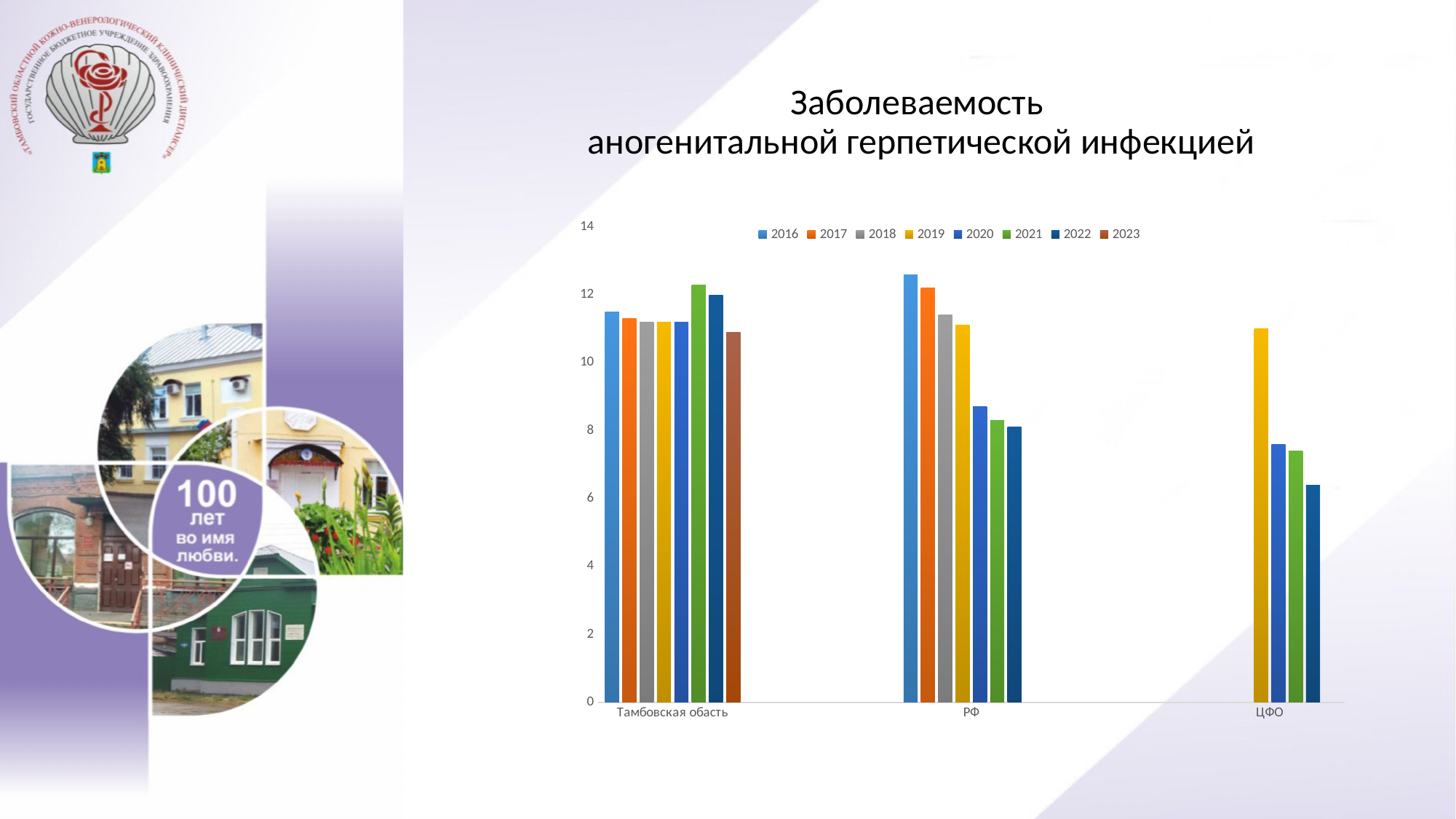

# Заболеваемость аногенитальной герпетической инфекцией

### Chart

| Category | 2016 | 2017 | 2018 | 2019 | 2020 | 2021 | 2022 | 2023 |
|---|---|---|---|---|---|---|---|---|
| Тамбовская обасть | 11.5 | 11.3 | 11.2 | 11.2 | 11.2 | 12.3 | 12.0 | 10.9 |
|  | None | None | None | None | None | None | None | None |
| РФ | 12.6 | 12.2 | 11.4 | 11.1 | 8.7 | 8.3 | 8.1 | None |
|  | None | None | None | None | None | None | None | None |
| ЦФО | None | None | None | 11.0 | 7.6 | 7.4 | 6.4 | None |